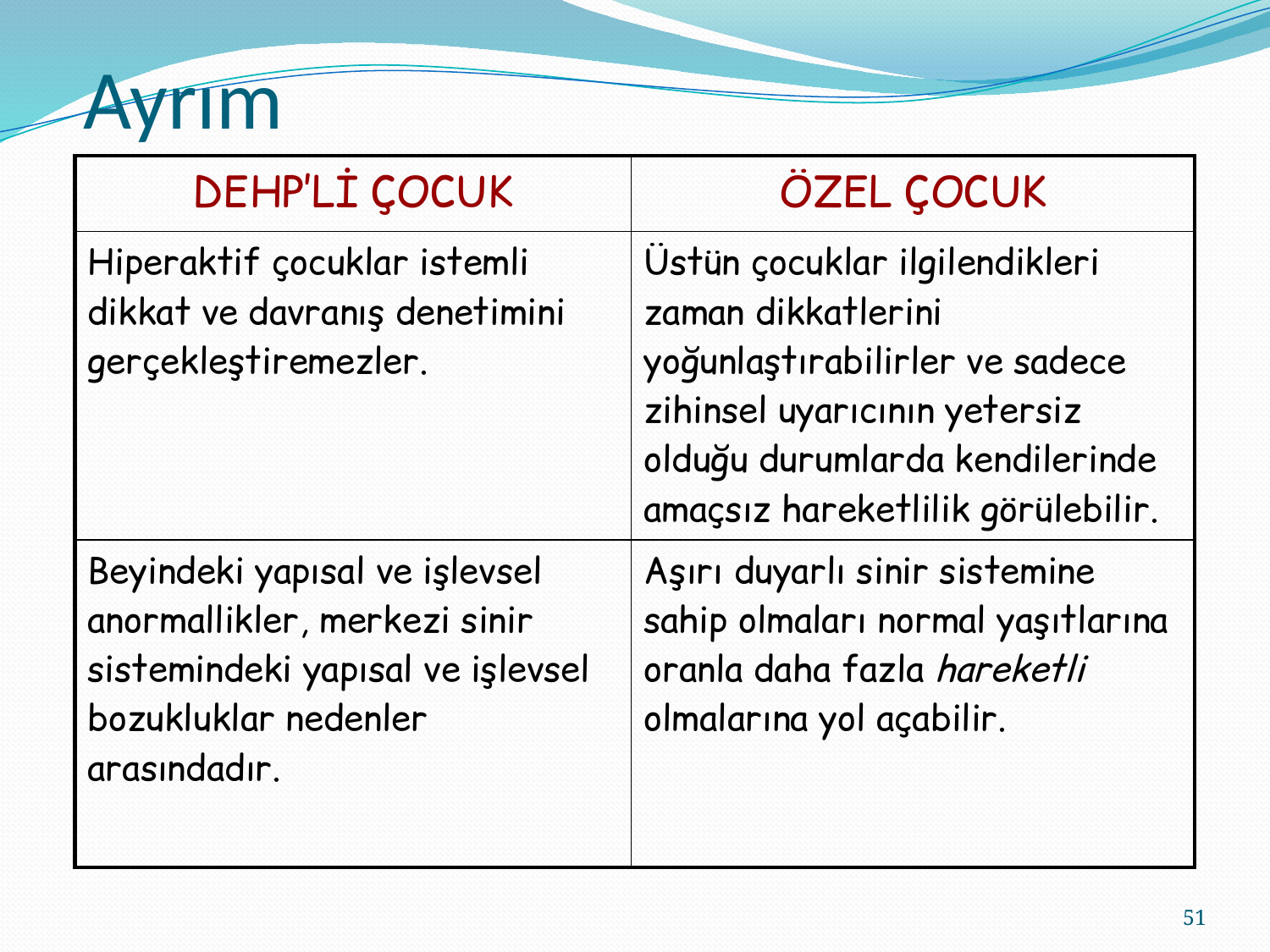

# Ayrım
| DEHP’Lİ ÇOCUK | ÖZEL ÇOCUK |
| --- | --- |
| Hiperaktif çocuklar istemli dikkat ve davranış denetimini gerçekleştiremezler. | Üstün çocuklar ilgilendikleri zaman dikkatlerini yoğunlaştırabilirler ve sadece zihinsel uyarıcının yetersiz olduğu durumlarda kendilerinde amaçsız hareketlilik görülebilir. |
| Beyindeki yapısal ve işlevsel anormallikler, merkezi sinir sistemindeki yapısal ve işlevsel bozukluklar nedenler arasındadır. | Aşırı duyarlı sinir sistemine sahip olmaları normal yaşıtlarına oranla daha fazla hareketli olmalarına yol açabilir. |
51